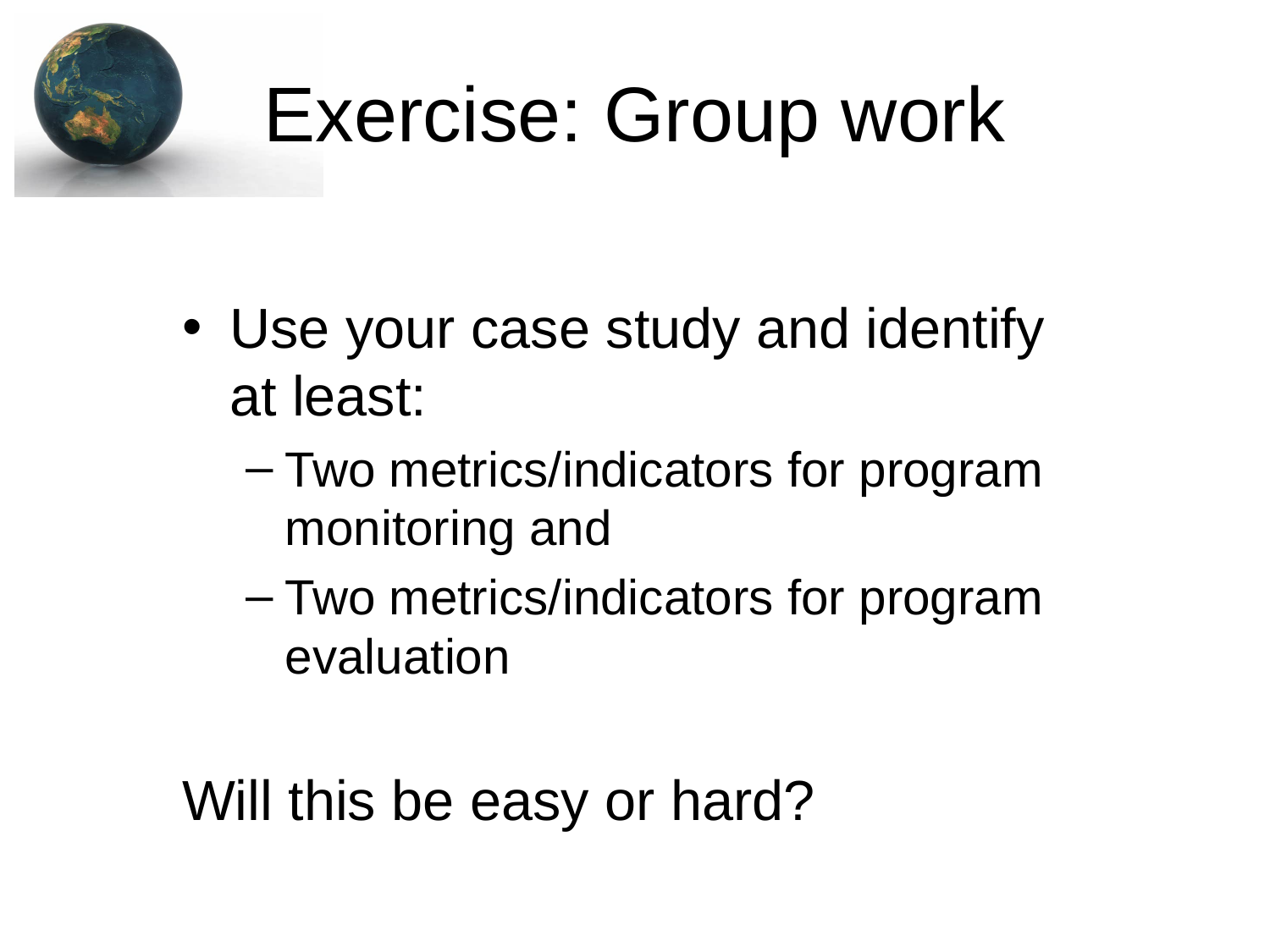

Exercise: Group work
Use your case study and identify at least:
Two metrics/indicators for program monitoring and
Two metrics/indicators for program evaluation
.
Will this be easy or hard?
12